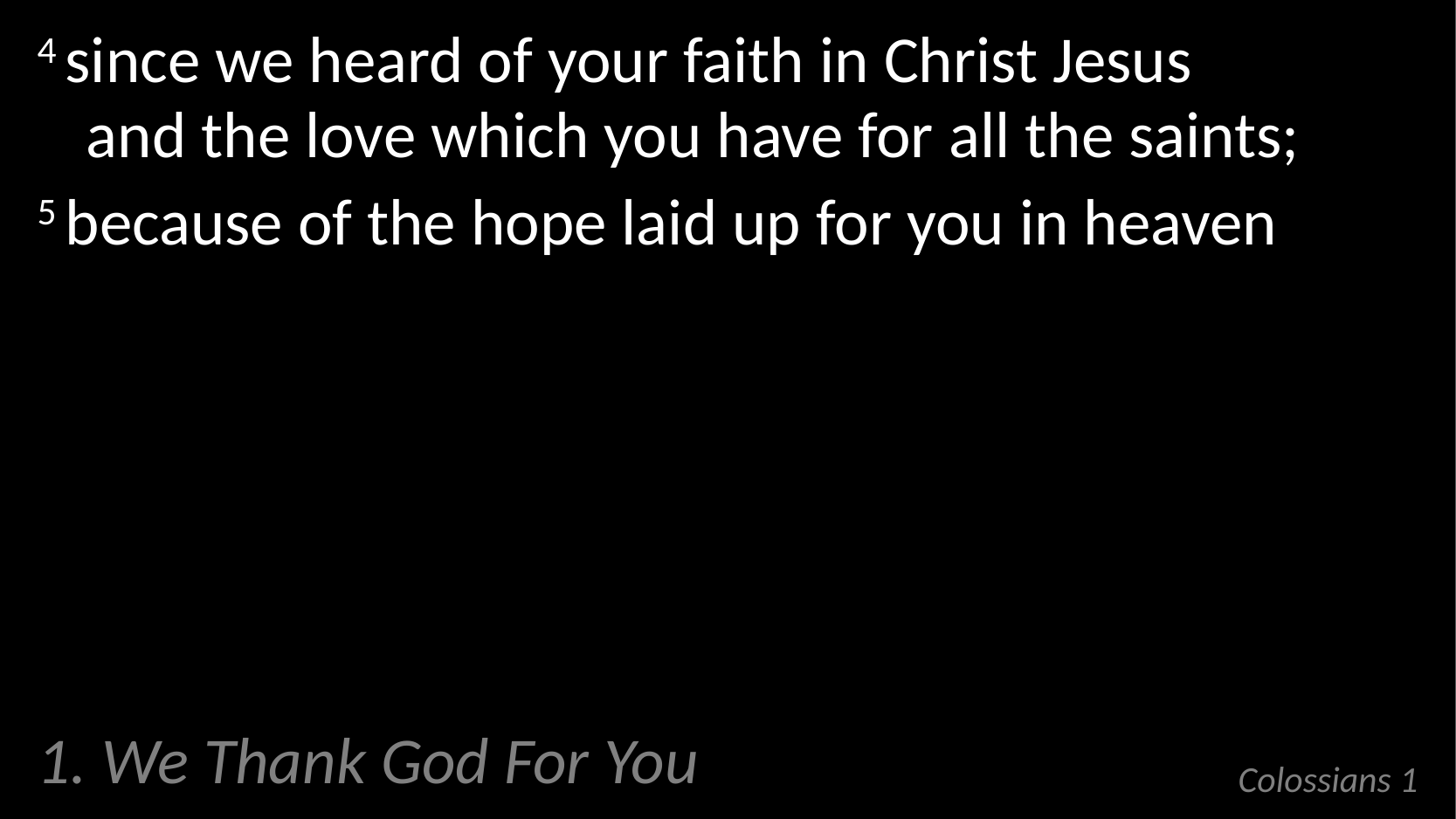

4 since we heard of your faith in Christ Jesus
and the love which you have for all the saints;
5 because of the hope laid up for you in heaven
1. We Thank God For You
# Colossians 1